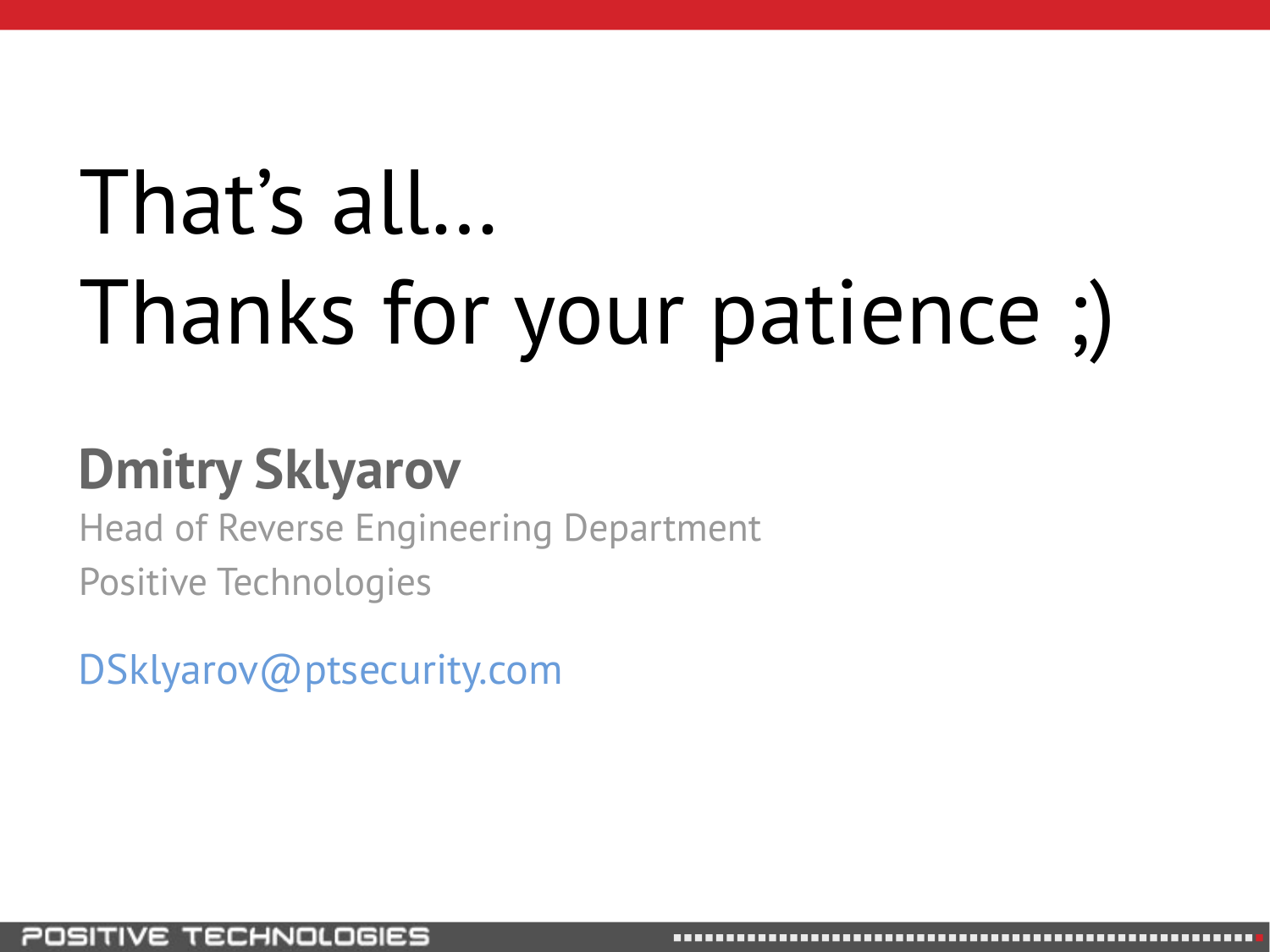

Dmitry Sklyarov
Head of Reverse Engineering Department
Positive Technologies
DSklyarov@ptsecurity.com